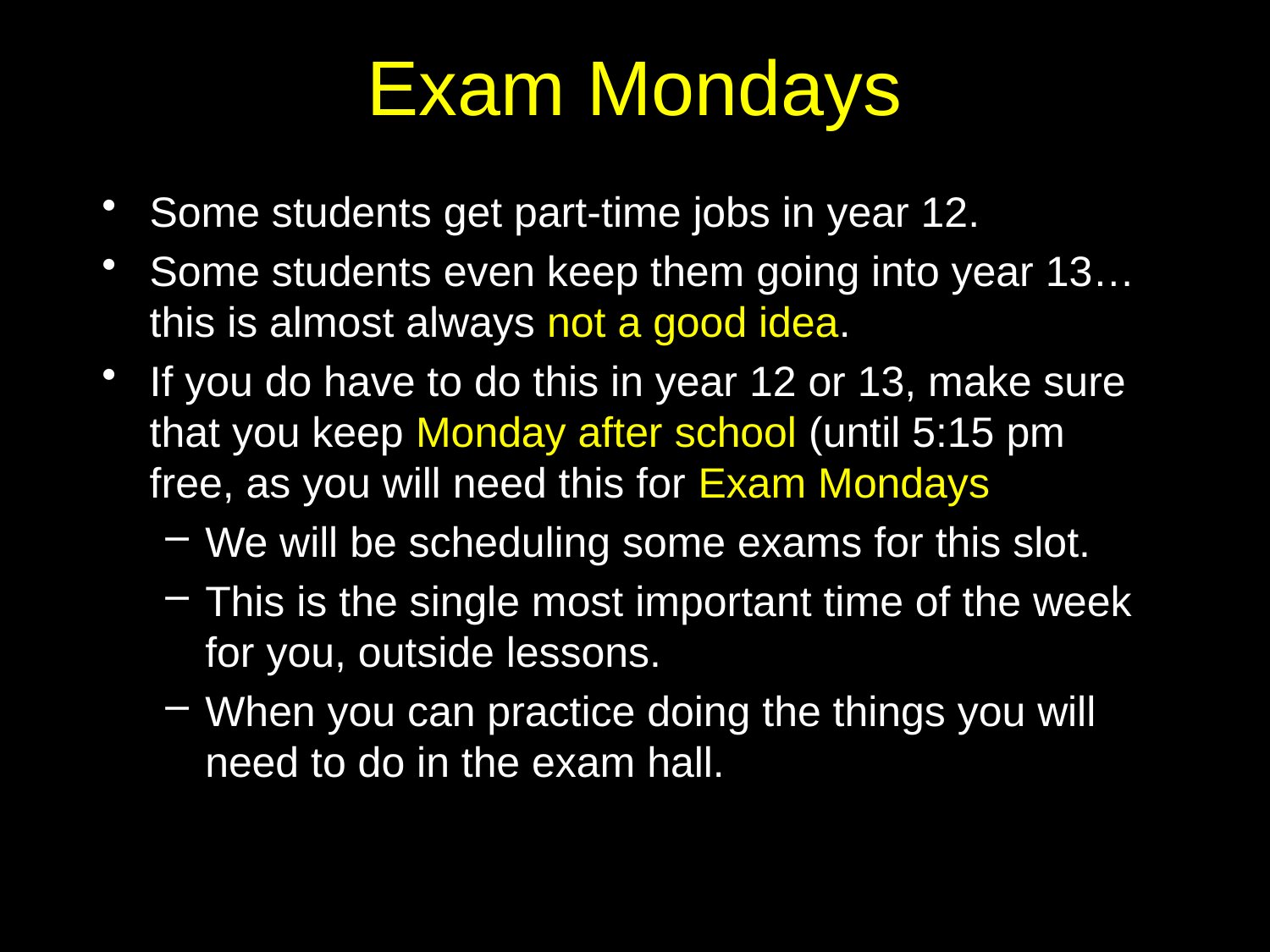

# Exam Mondays
Some students get part-time jobs in year 12.
Some students even keep them going into year 13… this is almost always not a good idea.
If you do have to do this in year 12 or 13, make sure that you keep Monday after school (until 5:15 pm free, as you will need this for Exam Mondays
We will be scheduling some exams for this slot.
This is the single most important time of the week for you, outside lessons.
When you can practice doing the things you will need to do in the exam hall.